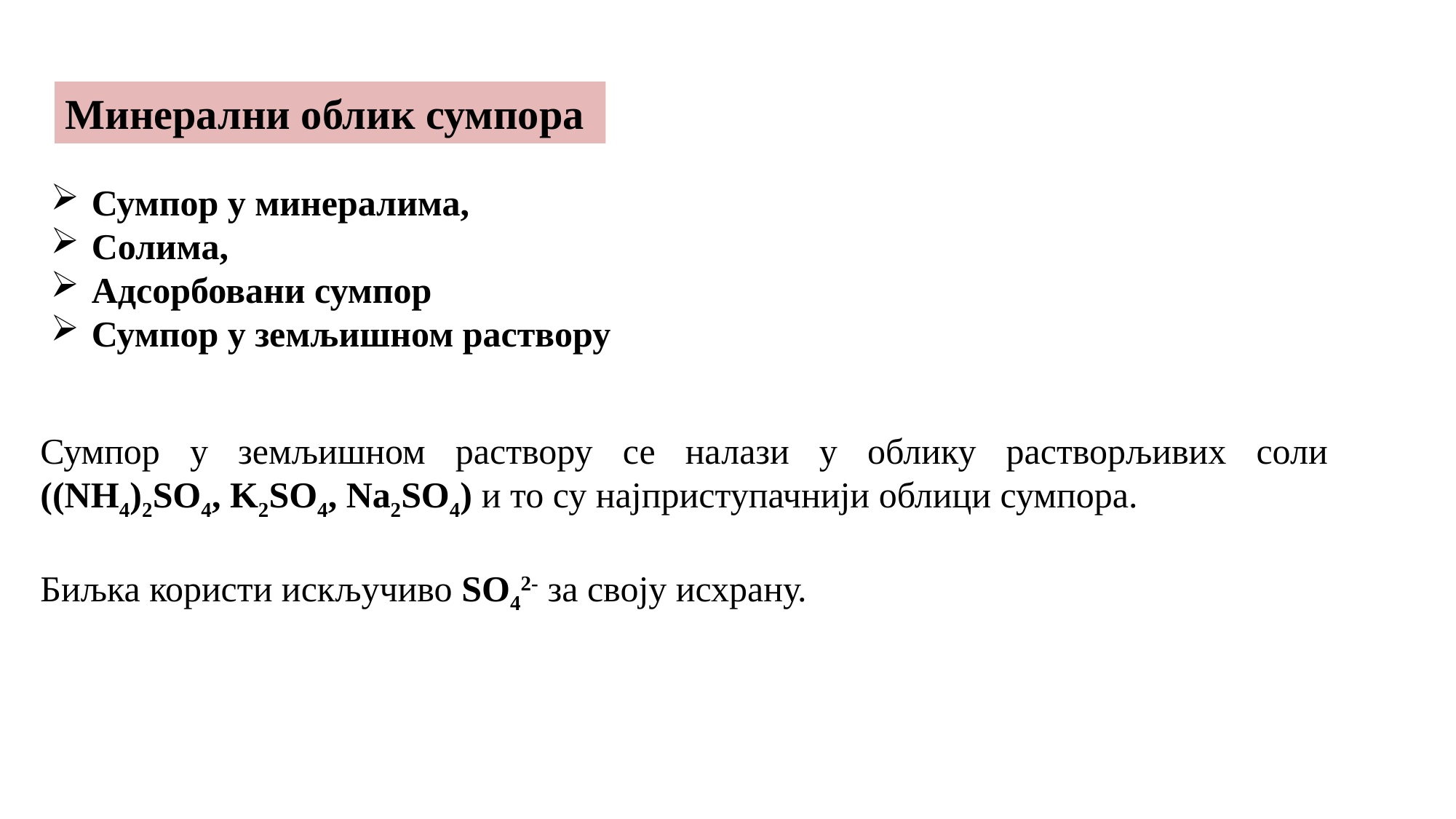

Минерални облик сумпора
Сумпор у минералима,
Солима,
Адсорбовани сумпор
Сумпор у земљишном раствору
Сумпор у земљишном раствору се налази у облику растворљивих соли ((NH4)2SO4, K2SO4, Na2SO4) и то су најприступачнији облици сумпора.

Биљка користи искључиво SO42- за своју исхрану.